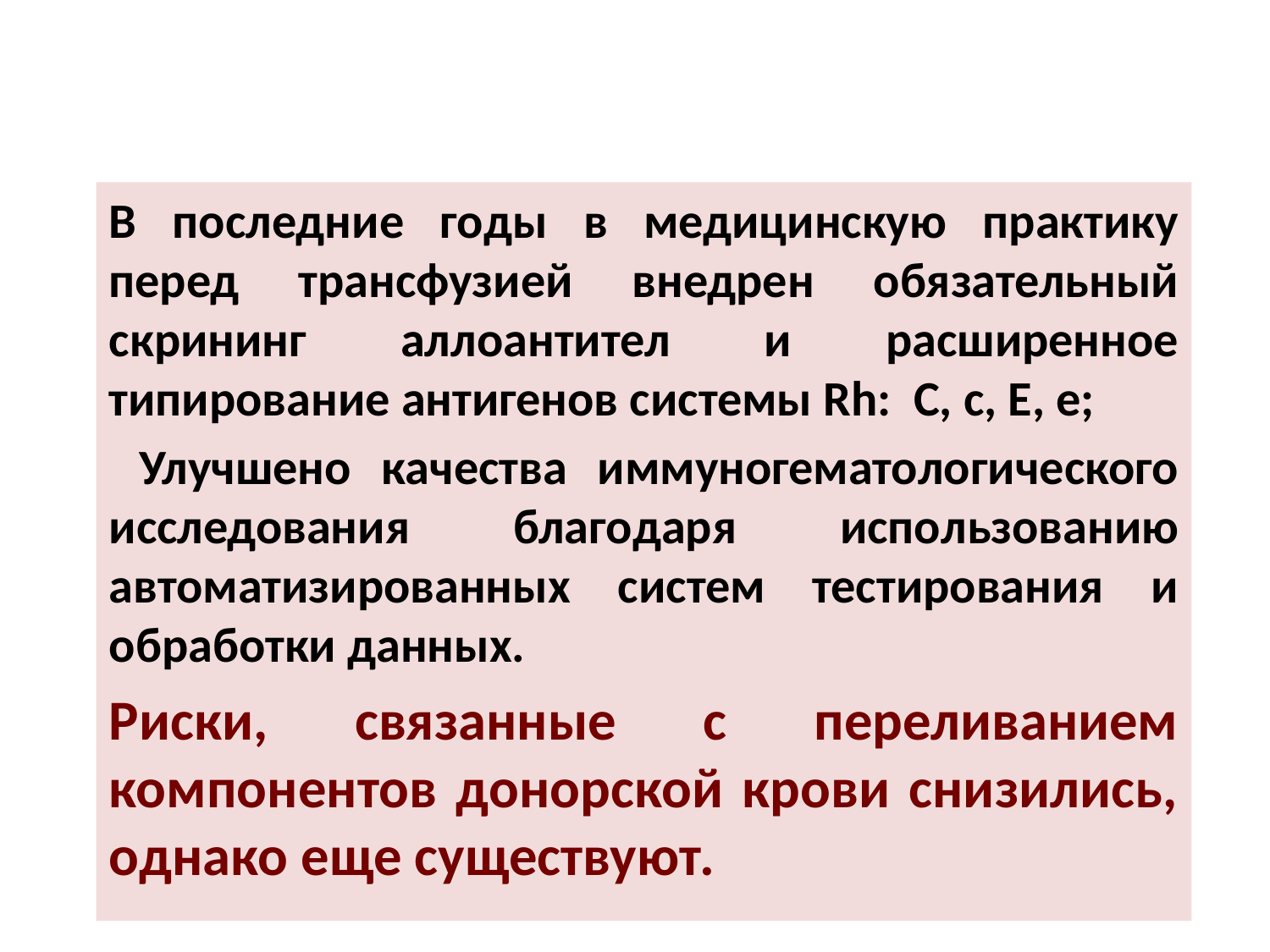

В последние годы в медицинскую практику перед трансфузией внедрен обязательный скрининг аллоантител и расширенное типирование антигенов системы Rh:  C, с, Е, е;
 Улучшено качества иммуногематологического исследования благодаря использованию автоматизированных систем тестирования и обработки данных.
Риски, связанные с переливанием компонентов донорской крови снизились, однако еще существуют.